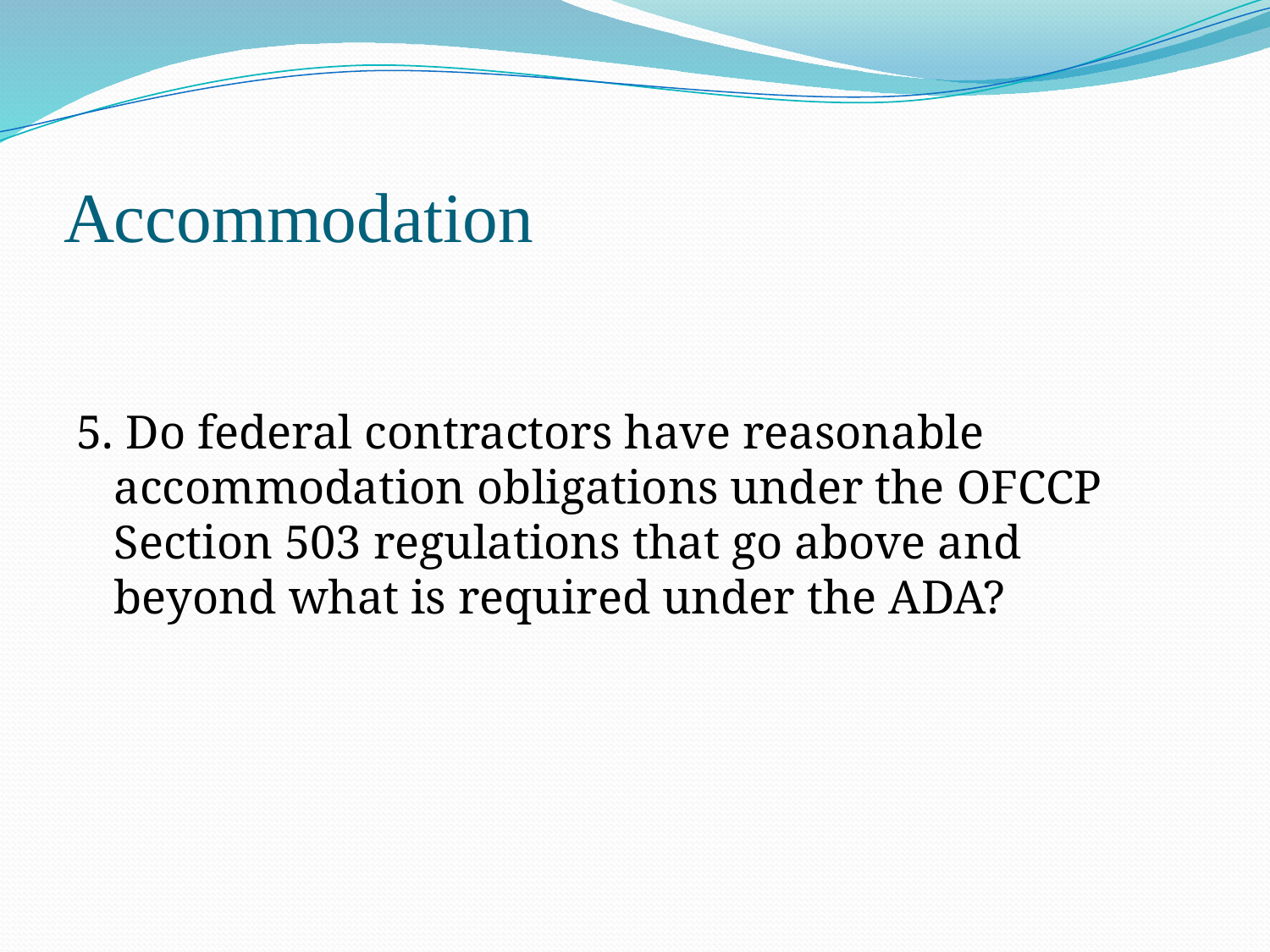

# Accommodation

5.	 Do federal contractors have reasonable  accommodation obligations under the OFCCP Section 503 regulations that go above and beyond what is required under the ADA?